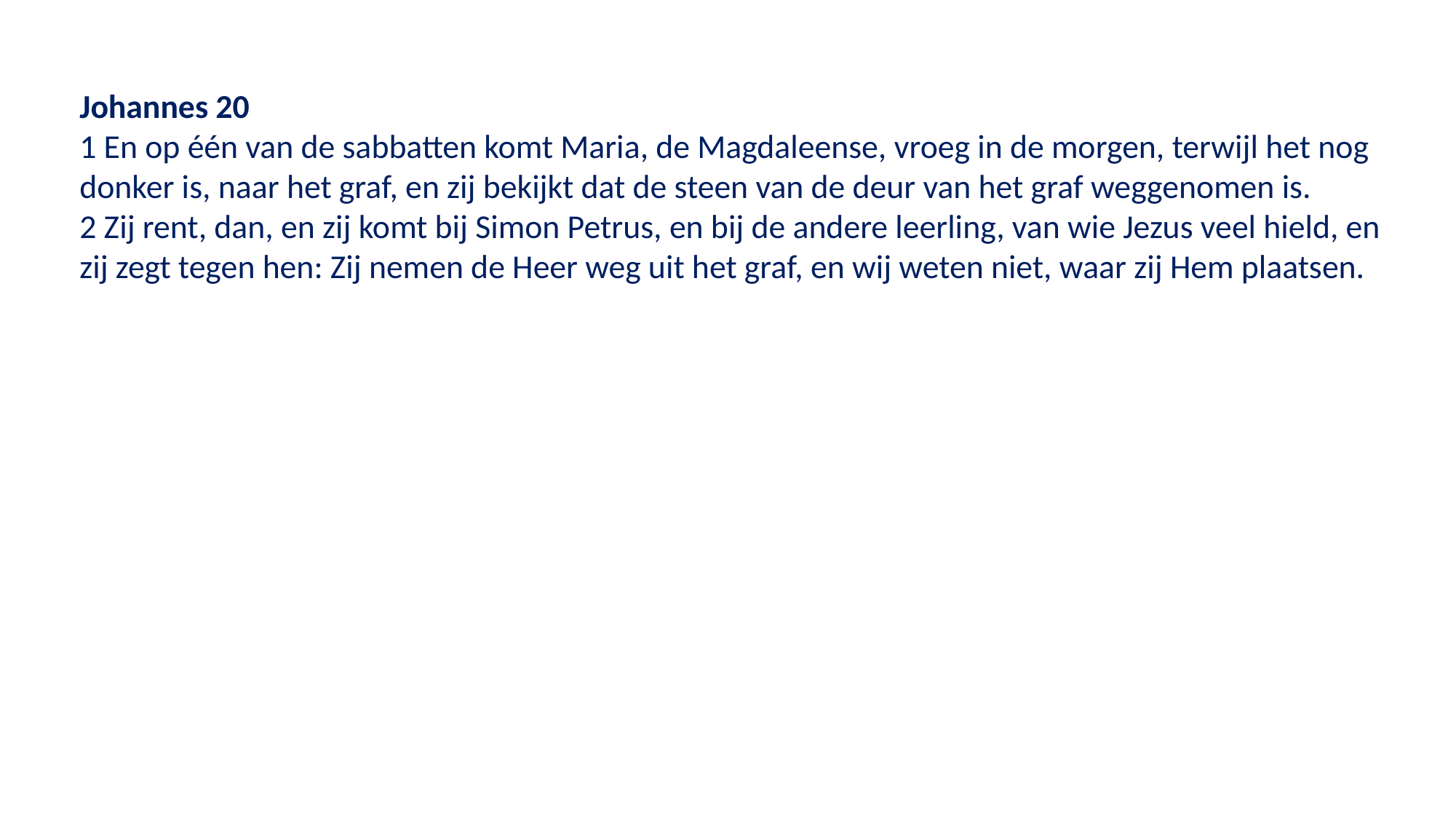

Johannes 20
1 En op één van de sabbatten komt Maria, de Magdaleense, vroeg in de morgen, terwijl het nog donker is, naar het graf, en zij bekijkt dat de steen van de deur van het graf weggenomen is.
2 Zij rent, dan, en zij komt bij Simon Petrus, en bij de andere leerling, van wie Jezus veel hield, en zij zegt tegen hen: Zij nemen de Heer weg uit het graf, en wij weten niet, waar zij Hem plaatsen.